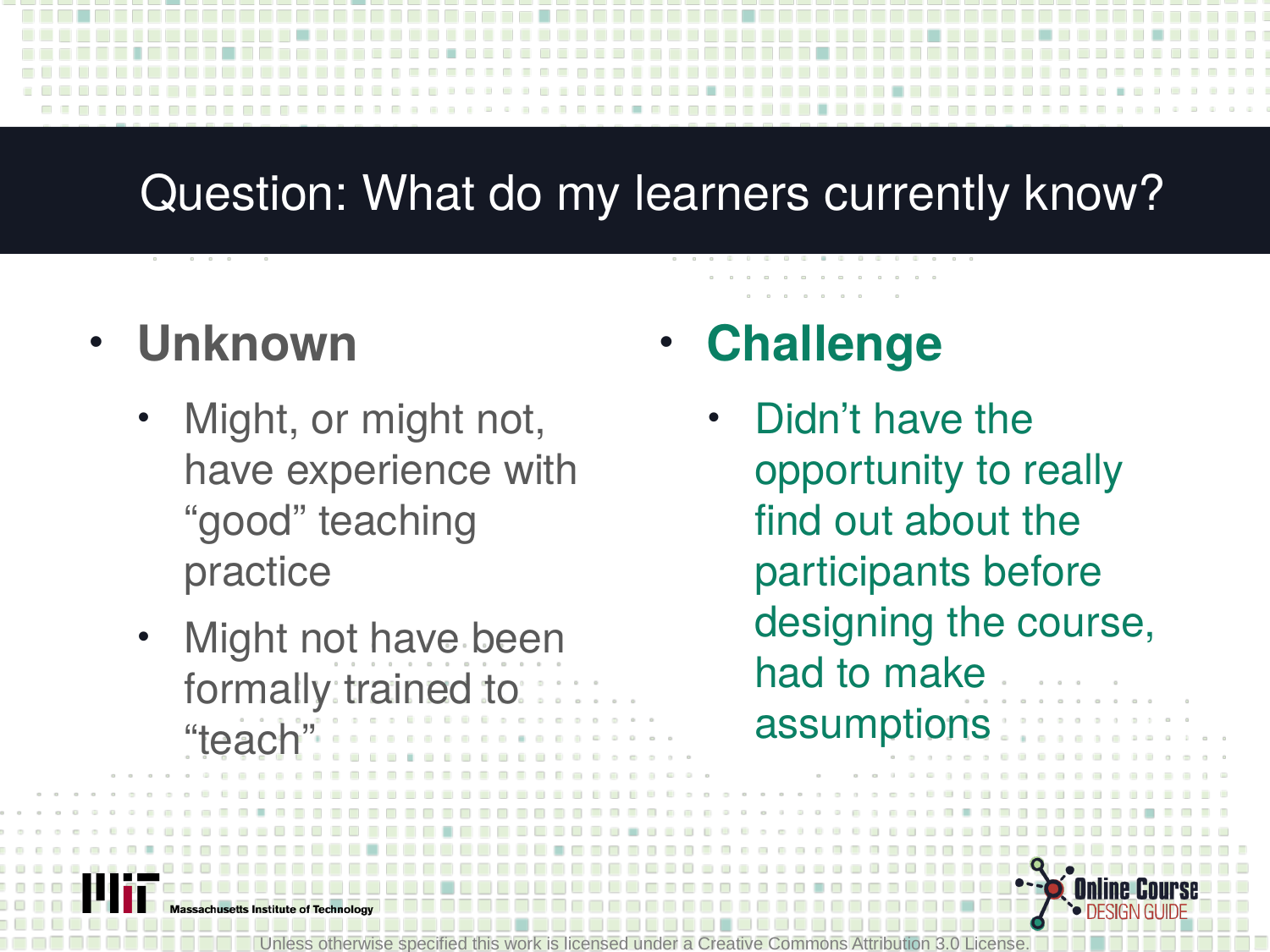

# Question: What do my learners currently know?
Unknown
Might, or might not, have experience with “good” teaching practice
Might not have been formally trained to “teach”

Challenge
Didn’t have the opportunity to really find out about the participants before designing the course, had to make assumptions